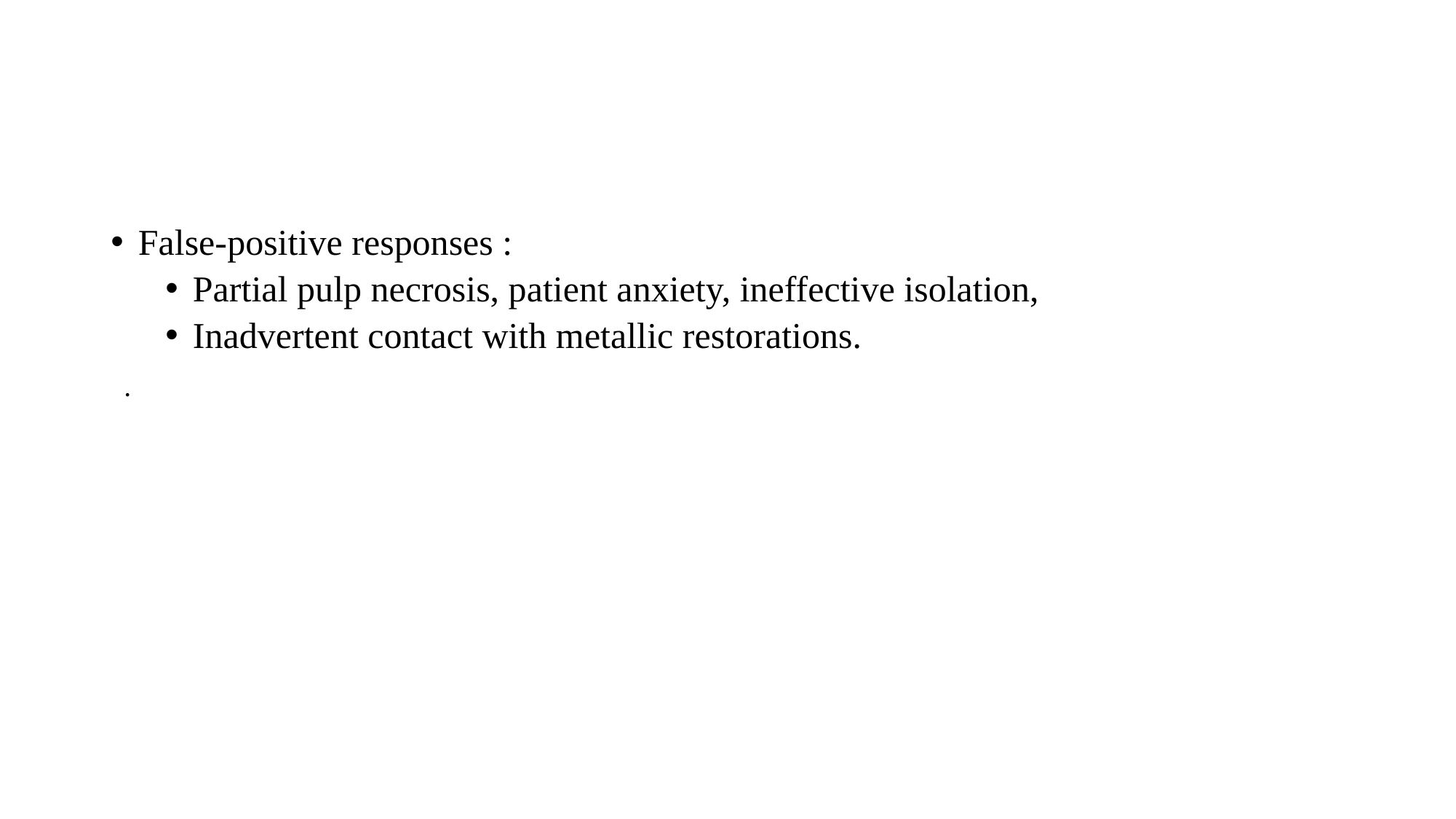

#
False-positive responses :
Partial pulp necrosis, patient anxiety, ineffective isolation,
Inadvertent contact with metallic restorations.
.